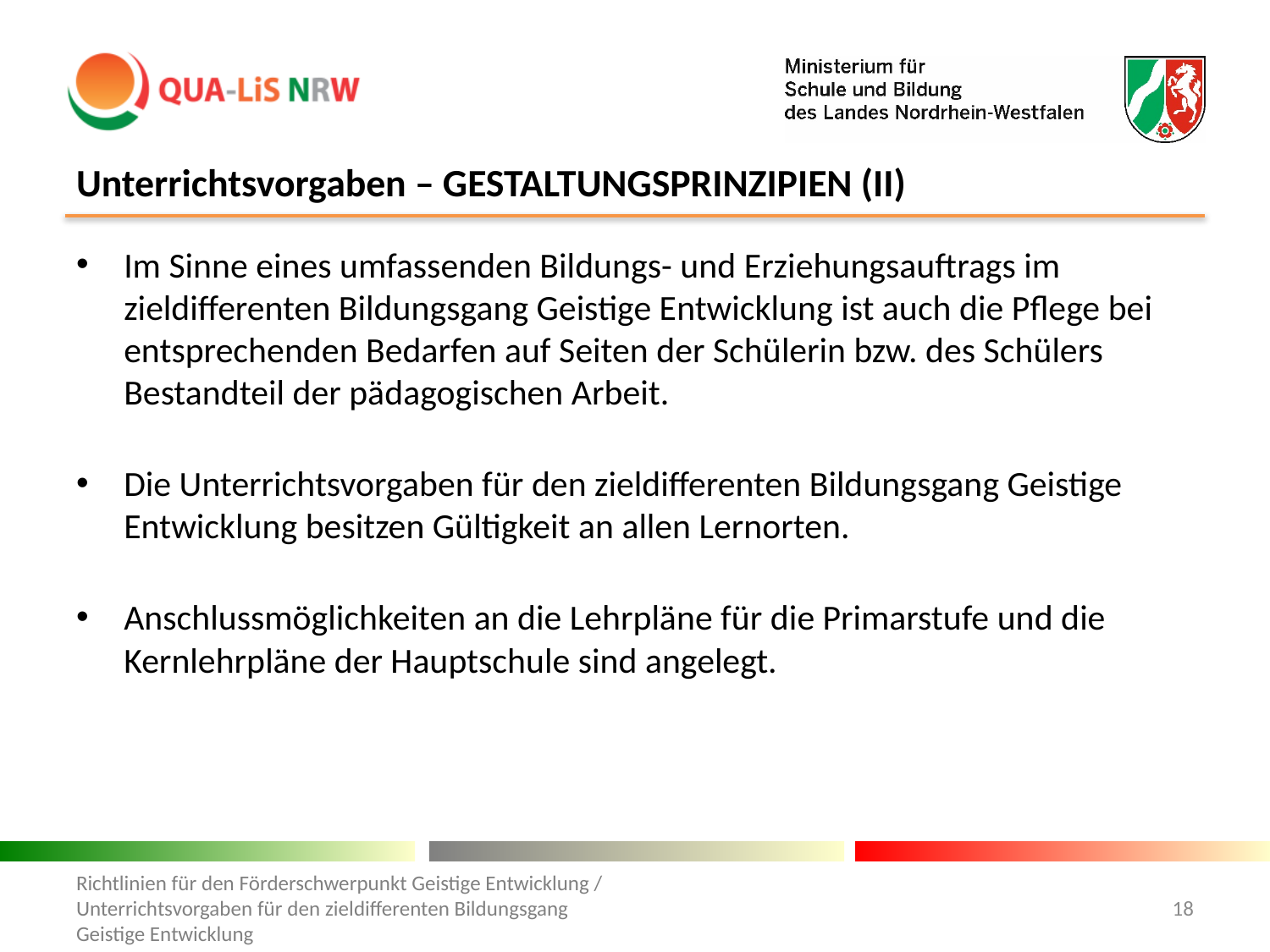

# Unterrichtsvorgaben – GESTALTUNGSPRINZIPIEN (II)
Im Sinne eines umfassenden Bildungs- und Erziehungsauftrags im zieldifferenten Bildungsgang Geistige Entwicklung ist auch die Pflege bei entsprechenden Bedarfen auf Seiten der Schülerin bzw. des Schülers Bestandteil der pädagogischen Arbeit.
Die Unterrichtsvorgaben für den zieldifferenten Bildungsgang Geistige Entwicklung besitzen Gültigkeit an allen Lernorten.
Anschlussmöglichkeiten an die Lehrpläne für die Primarstufe und die Kernlehrpläne der Hauptschule sind angelegt.
Richtlinien für den Förderschwerpunkt Geistige Entwicklung / Unterrichtsvorgaben für den zieldifferenten Bildungsgang Geistige Entwicklung
18